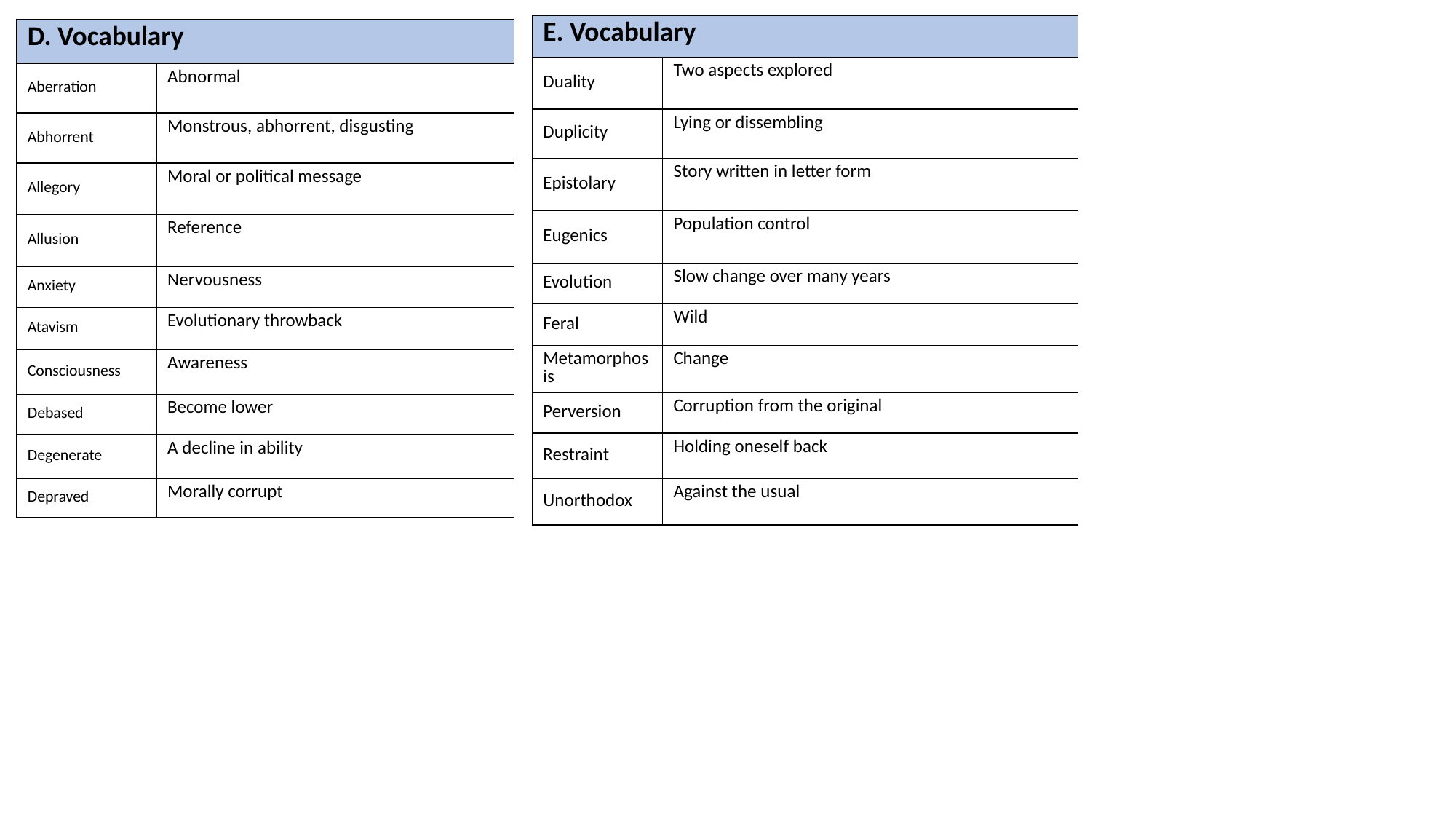

| E. Vocabulary |  |
| --- | --- |
| Duality | Two aspects explored |
| Duplicity | Lying or dissembling |
| Epistolary | Story written in letter form |
| Eugenics | Population control |
| Evolution | Slow change over many years |
| Feral | Wild |
| Metamorphosis | Change |
| Perversion | Corruption from the original |
| Restraint | Holding oneself back |
| Unorthodox | Against the usual |
| D. Vocabulary |  |
| --- | --- |
| Aberration | Abnormal |
| Abhorrent | Monstrous, abhorrent, disgusting |
| Allegory | Moral or political message |
| Allusion | Reference |
| Anxiety | Nervousness |
| Atavism | Evolutionary throwback |
| Consciousness | Awareness |
| Debased | Become lower |
| Degenerate | A decline in ability |
| Depraved | Morally corrupt |